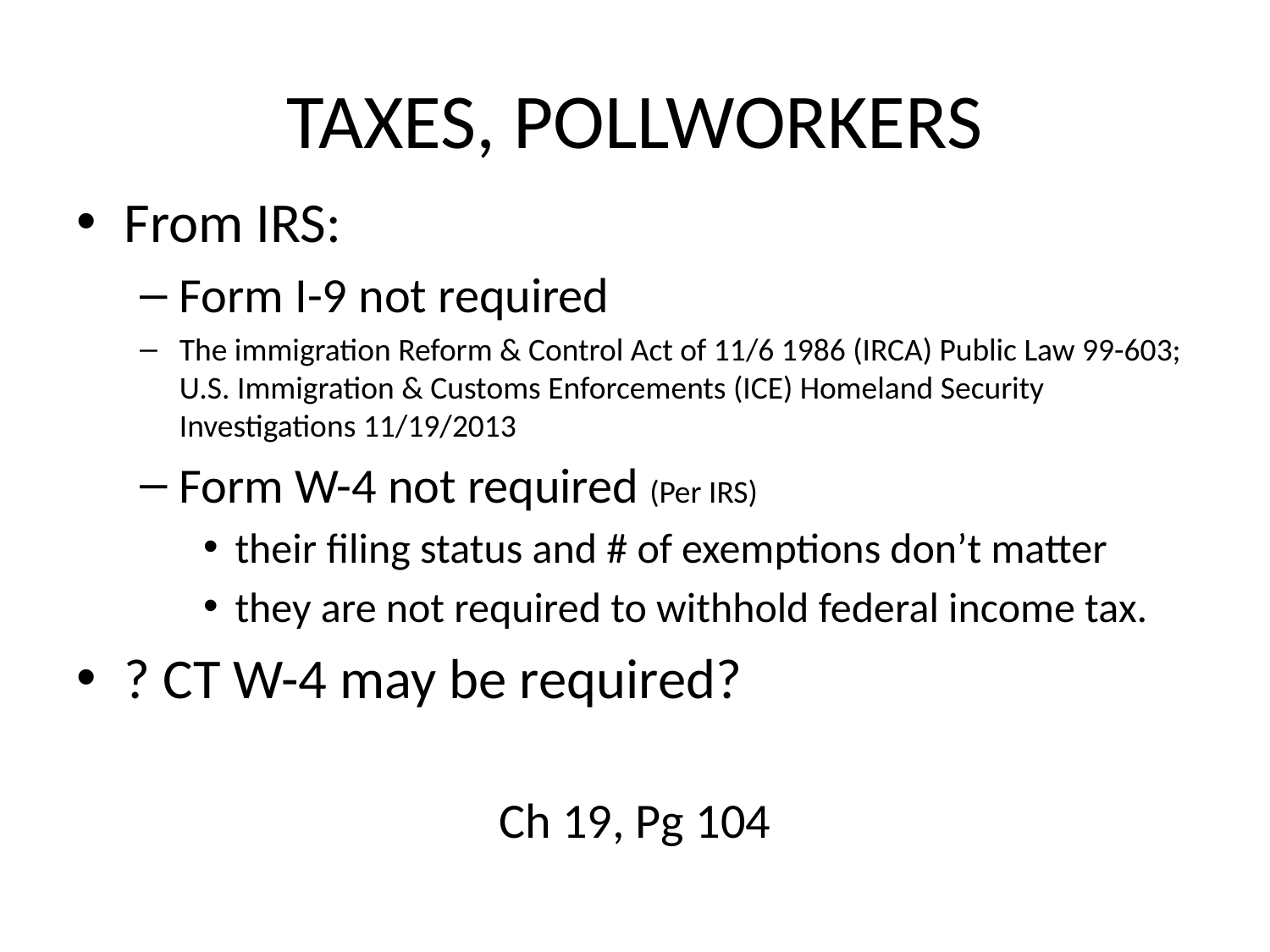

# TAXES, POLLWORKERS
From IRS:
Form I-9 not required
The immigration Reform & Control Act of 11/6 1986 (IRCA) Public Law 99-603; U.S. Immigration & Customs Enforcements (ICE) Homeland Security Investigations 11/19/2013
Form W-4 not required (Per IRS)
their filing status and # of exemptions don’t matter
they are not required to withhold federal income tax.
? CT W-4 may be required?

Ch 19, Pg 104